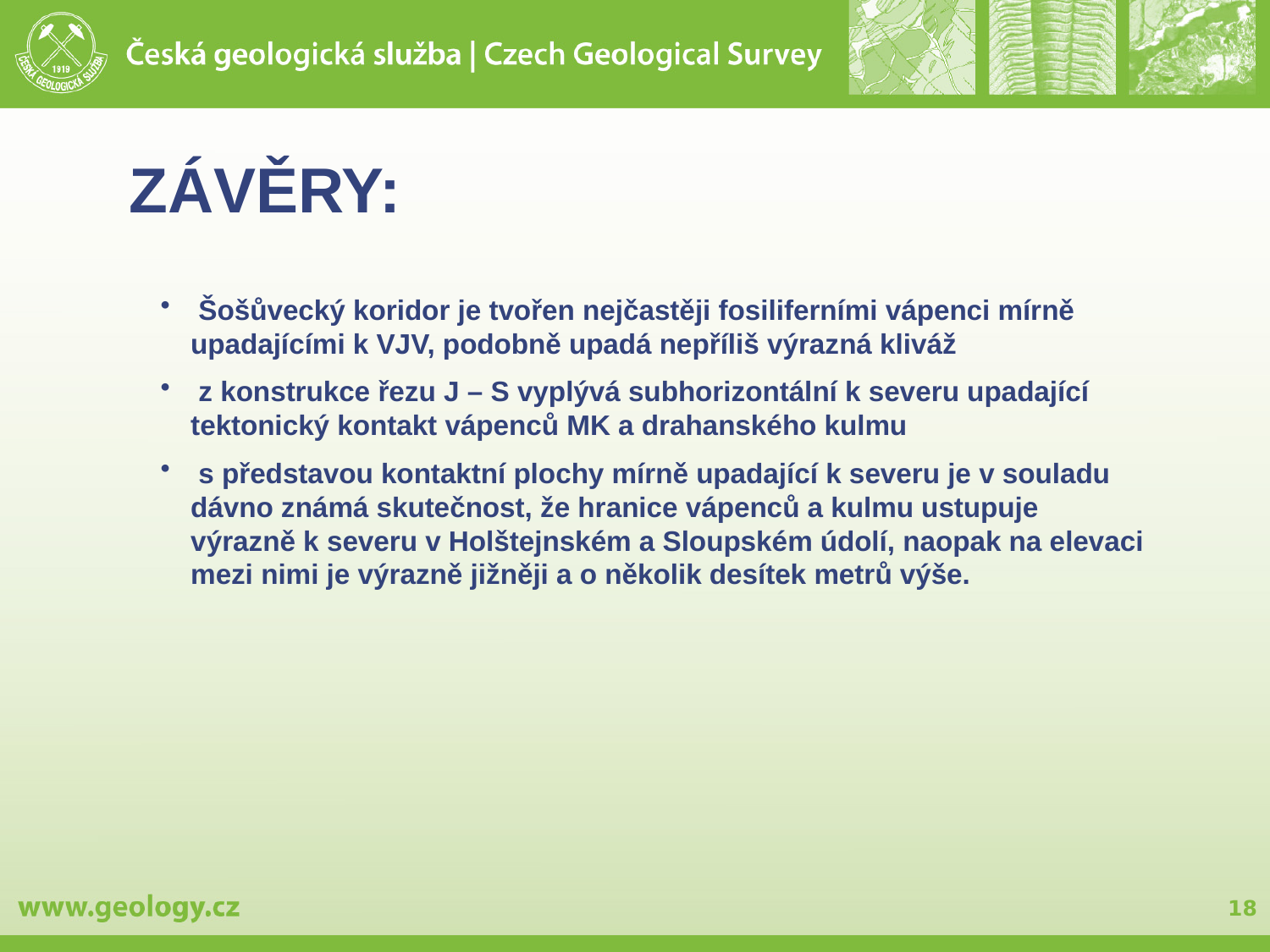

# ZÁVĚRY:
 Šošůvecký koridor je tvořen nejčastěji fosiliferními vápenci mírně upadajícími k VJV, podobně upadá nepříliš výrazná kliváž
 z konstrukce řezu J – S vyplývá subhorizontální k severu upadající tektonický kontakt vápenců MK a drahanského kulmu
 s představou kontaktní plochy mírně upadající k severu je v souladu dávno známá skutečnost, že hranice vápenců a kulmu ustupuje výrazně k severu v Holštejnském a Sloupském údolí, naopak na elevaci mezi nimi je výrazně jižněji a o několik desítek metrů výše.